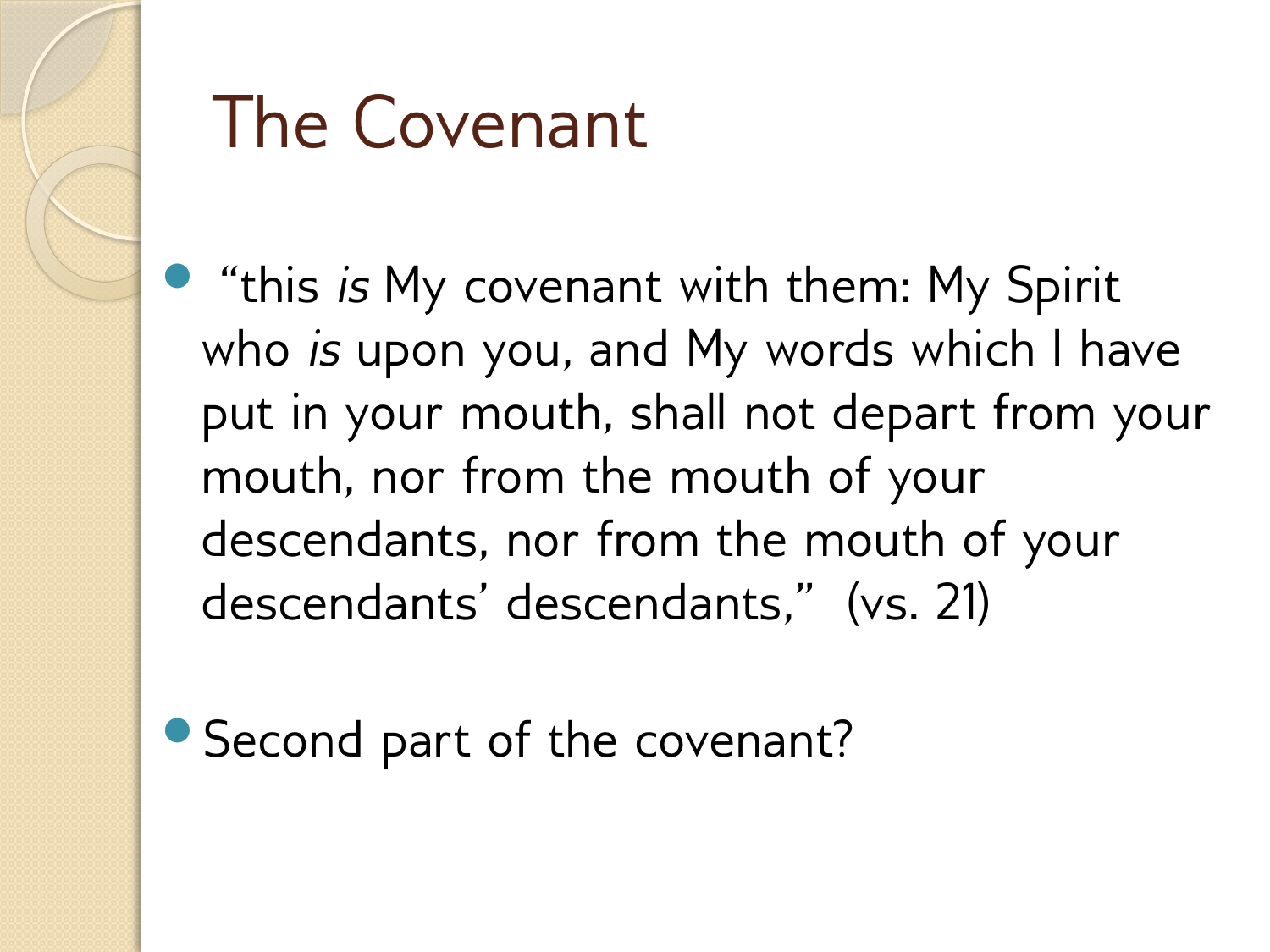

# The Covenant
 “this is My covenant with them: My Spirit who is upon you, and My words which I have put in your mouth, shall not depart from your mouth, nor from the mouth of your descendants, nor from the mouth of your descendants’ descendants,”  (vs. 21)
Second part of the covenant?